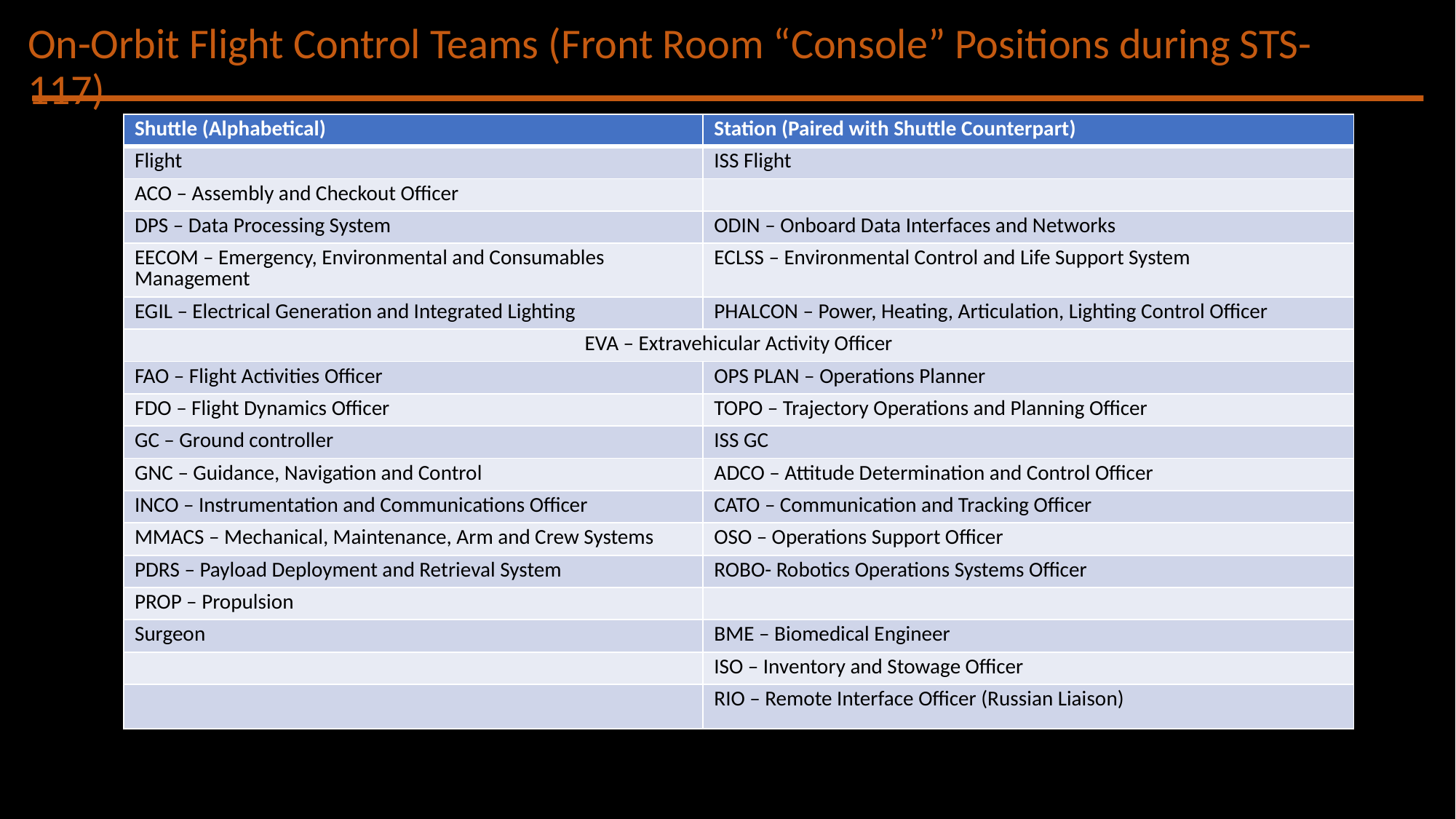

# On-Orbit Flight Control Teams (Front Room “Console” Positions during STS-117)
| Shuttle (Alphabetical) | Station (Paired with Shuttle Counterpart) |
| --- | --- |
| Flight | ISS Flight |
| ACO – Assembly and Checkout Officer |  |
| DPS – Data Processing System | ODIN – Onboard Data Interfaces and Networks |
| EECOM – Emergency, Environmental and Consumables Management | ECLSS – Environmental Control and Life Support System |
| EGIL – Electrical Generation and Integrated Lighting | PHALCON – Power, Heating, Articulation, Lighting Control Officer |
| EVA – Extravehicular Activity Officer |  |
| FAO – Flight Activities Officer | OPS PLAN – Operations Planner |
| FDO – Flight Dynamics Officer | TOPO – Trajectory Operations and Planning Officer |
| GC – Ground controller | ISS GC |
| GNC – Guidance, Navigation and Control | ADCO – Attitude Determination and Control Officer |
| INCO – Instrumentation and Communications Officer | CATO – Communication and Tracking Officer |
| MMACS – Mechanical, Maintenance, Arm and Crew Systems | OSO – Operations Support Officer |
| PDRS – Payload Deployment and Retrieval System | ROBO- Robotics Operations Systems Officer |
| PROP – Propulsion |  |
| Surgeon | BME – Biomedical Engineer |
|  | ISO – Inventory and Stowage Officer |
|  | RIO – Remote Interface Officer (Russian Liaison) |